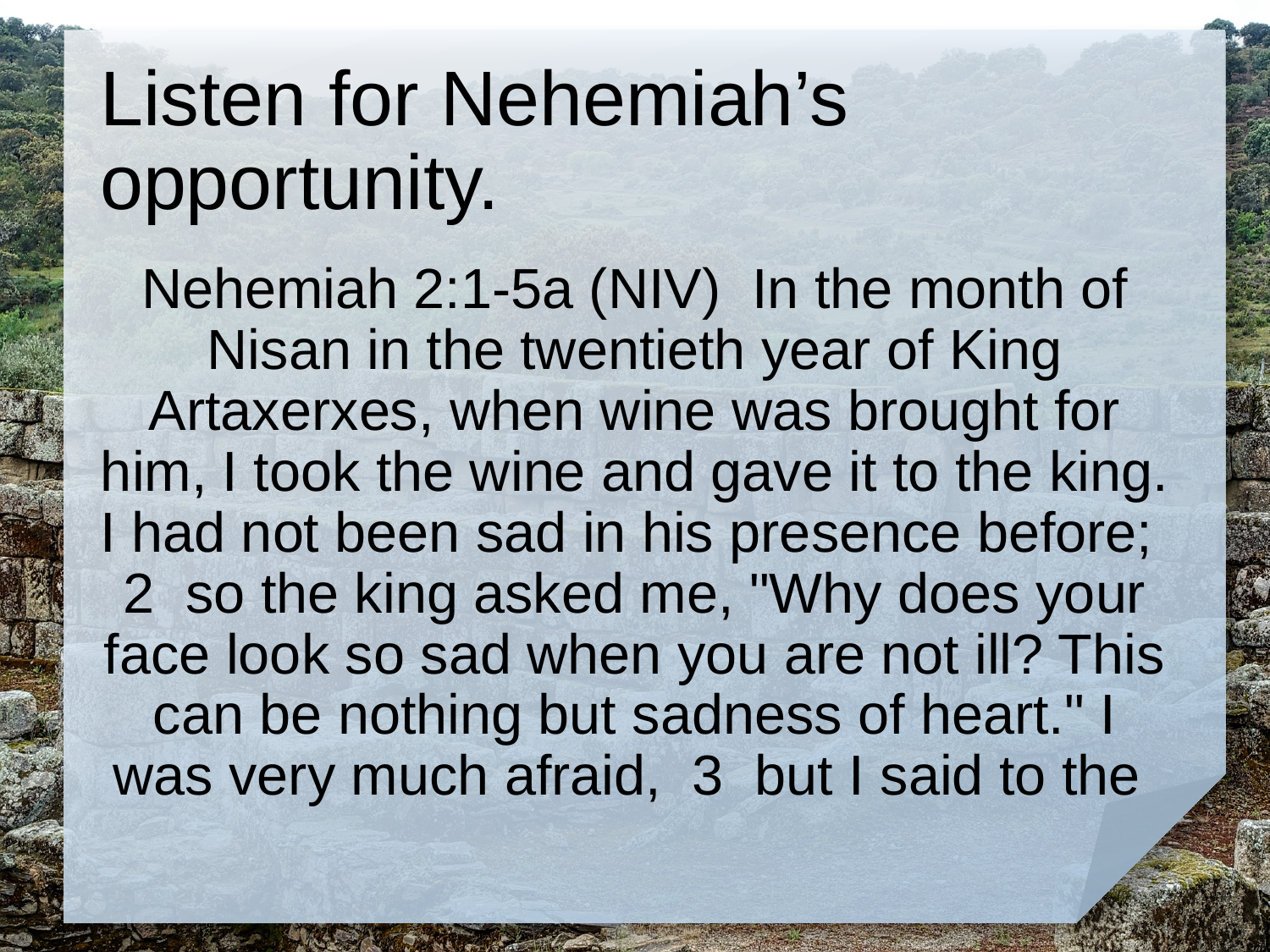

# Listen for Nehemiah’s opportunity.
Nehemiah 2:1-5a (NIV)  In the month of Nisan in the twentieth year of King Artaxerxes, when wine was brought for him, I took the wine and gave it to the king. I had not been sad in his presence before;  2  so the king asked me, "Why does your face look so sad when you are not ill? This can be nothing but sadness of heart." I was very much afraid,  3  but I said to the